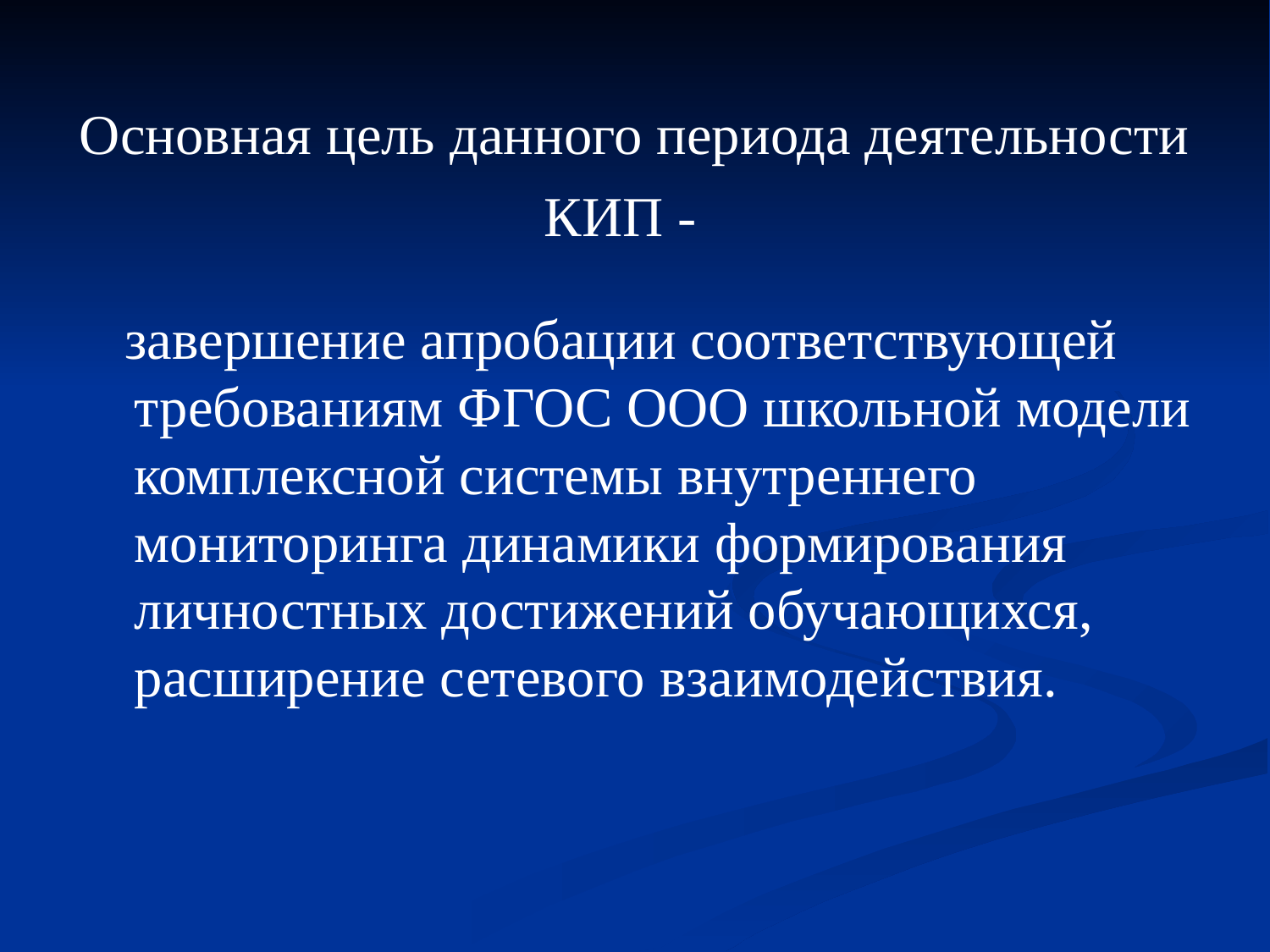

# Основная цель данного периода деятельности КИП -
   завершение апробации соответствующей требованиям ФГОС ООО школьной модели комплексной системы внутреннего мониторинга динамики формирования личностных достижений обучающихся, расширение сетевого взаимодействия.